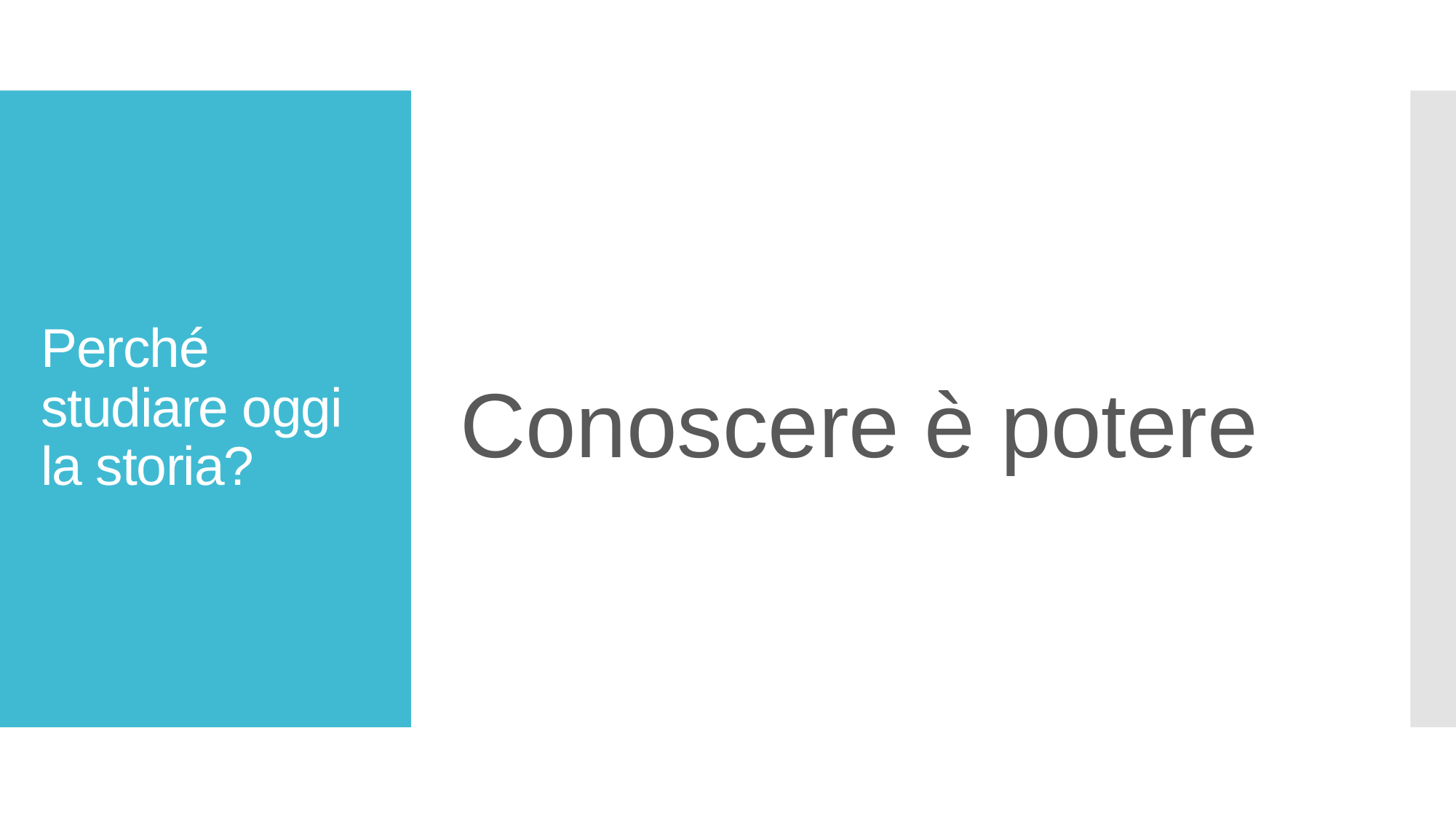

Conoscere è potere

# Perché studiare oggi  la storia?